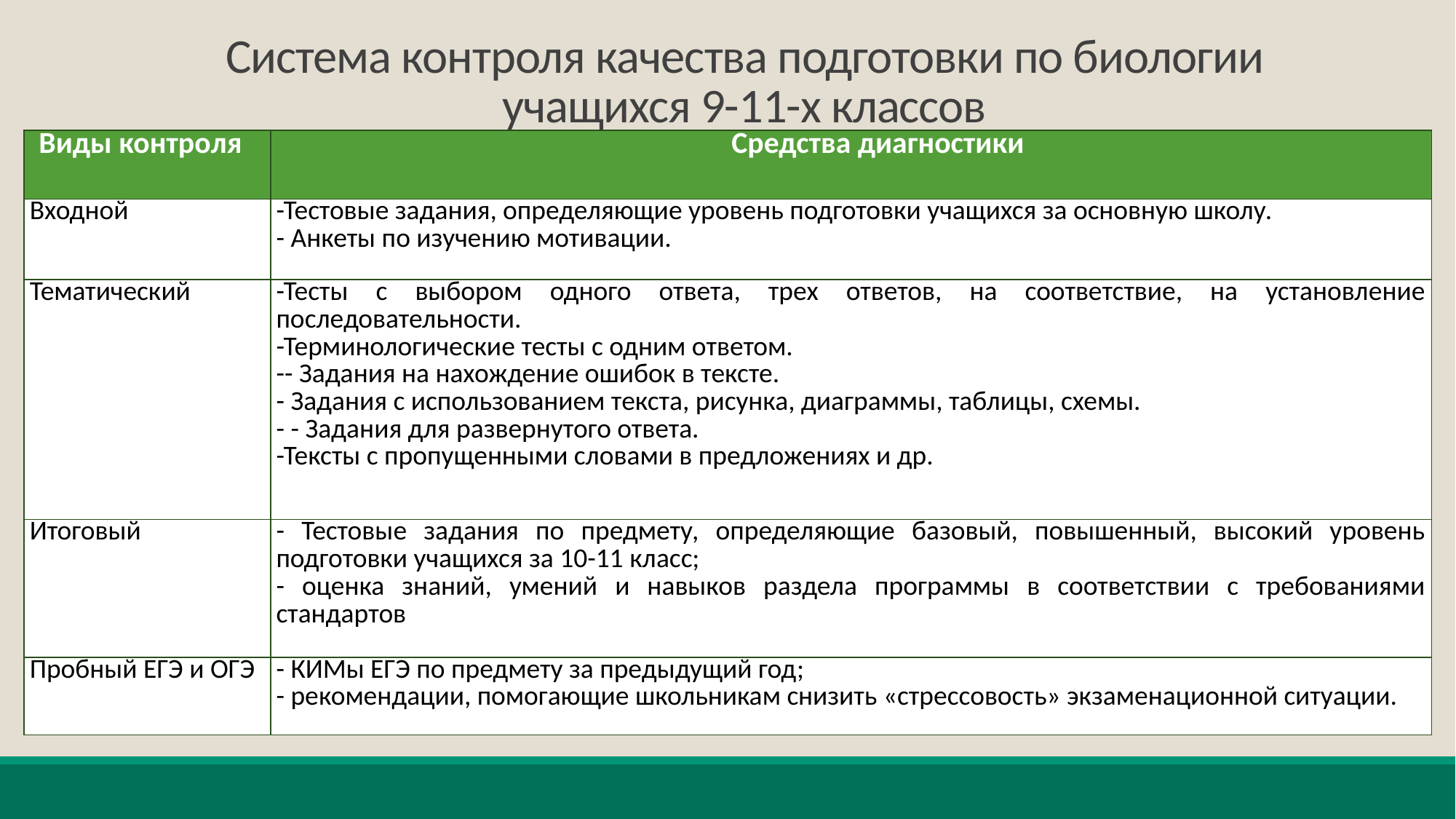

# Система контроля качества подготовки по биологии учащихся 9-11-х классов
| Виды контроля | Средства диагностики |
| --- | --- |
| Входной | -Тестовые задания, определяющие уровень подготовки учащихся за основную школу. - Анкеты по изучению мотивации. |
| Тематический | -Тесты с выбором одного ответа, трех ответов, на соответствие, на установление последовательности. -Терминологические тесты с одним ответом. -- Задания на нахождение ошибок в тексте. - Задания с использованием текста, рисунка, диаграммы, таблицы, схемы. - - Задания для развернутого ответа. -Тексты с пропущенными словами в предложениях и др. |
| Итоговый | - Тестовые задания по предмету, определяющие базовый, повышенный, высокий уровень подготовки учащихся за 10-11 класс; - оценка знаний, умений и навыков раздела программы в соответствии с требованиями стандартов |
| Пробный ЕГЭ и ОГЭ | - КИМы ЕГЭ по предмету за предыдущий год; - рекомендации, помогающие школьникам снизить «стрессовость» экзаменационной ситуации. |